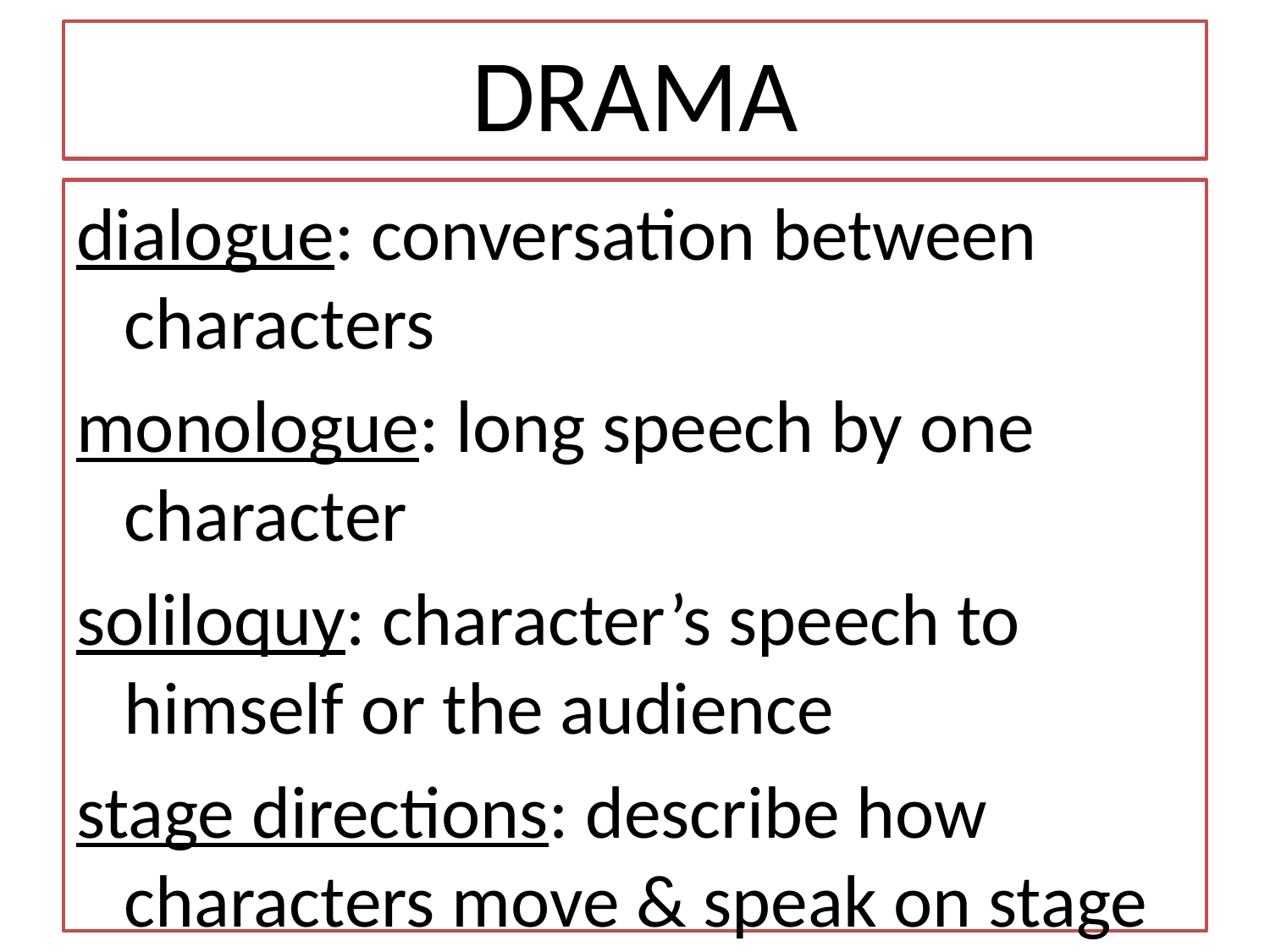

# DRAMA
dialogue: conversation between characters
monologue: long speech by one character
soliloquy: character’s speech to himself or the audience
stage directions: describe how characters move & speak on stage